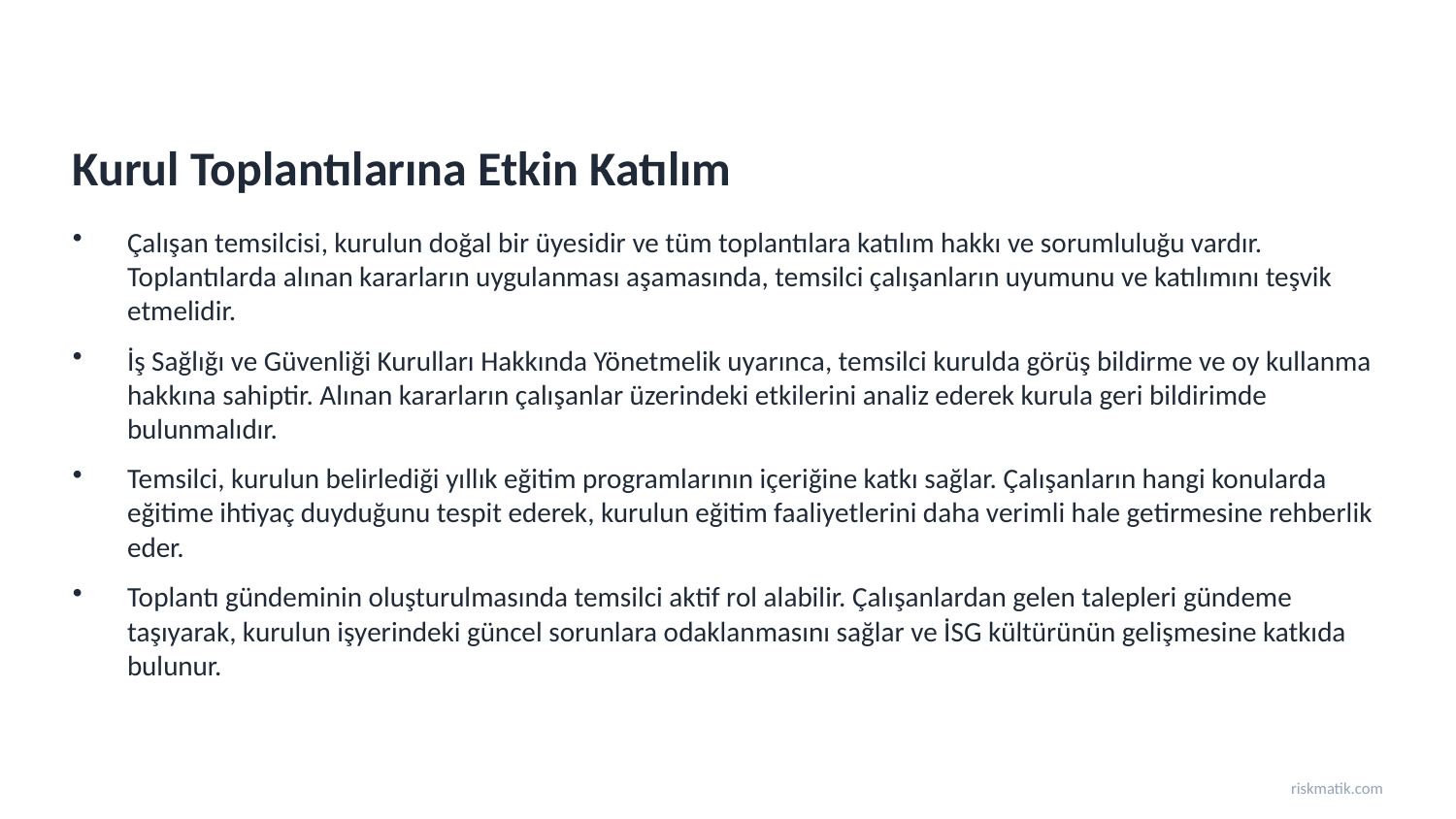

Kurul Toplantılarına Etkin Katılım
Çalışan temsilcisi, kurulun doğal bir üyesidir ve tüm toplantılara katılım hakkı ve sorumluluğu vardır. Toplantılarda alınan kararların uygulanması aşamasında, temsilci çalışanların uyumunu ve katılımını teşvik etmelidir.
İş Sağlığı ve Güvenliği Kurulları Hakkında Yönetmelik uyarınca, temsilci kurulda görüş bildirme ve oy kullanma hakkına sahiptir. Alınan kararların çalışanlar üzerindeki etkilerini analiz ederek kurula geri bildirimde bulunmalıdır.
Temsilci, kurulun belirlediği yıllık eğitim programlarının içeriğine katkı sağlar. Çalışanların hangi konularda eğitime ihtiyaç duyduğunu tespit ederek, kurulun eğitim faaliyetlerini daha verimli hale getirmesine rehberlik eder.
Toplantı gündeminin oluşturulmasında temsilci aktif rol alabilir. Çalışanlardan gelen talepleri gündeme taşıyarak, kurulun işyerindeki güncel sorunlara odaklanmasını sağlar ve İSG kültürünün gelişmesine katkıda bulunur.
riskmatik.com